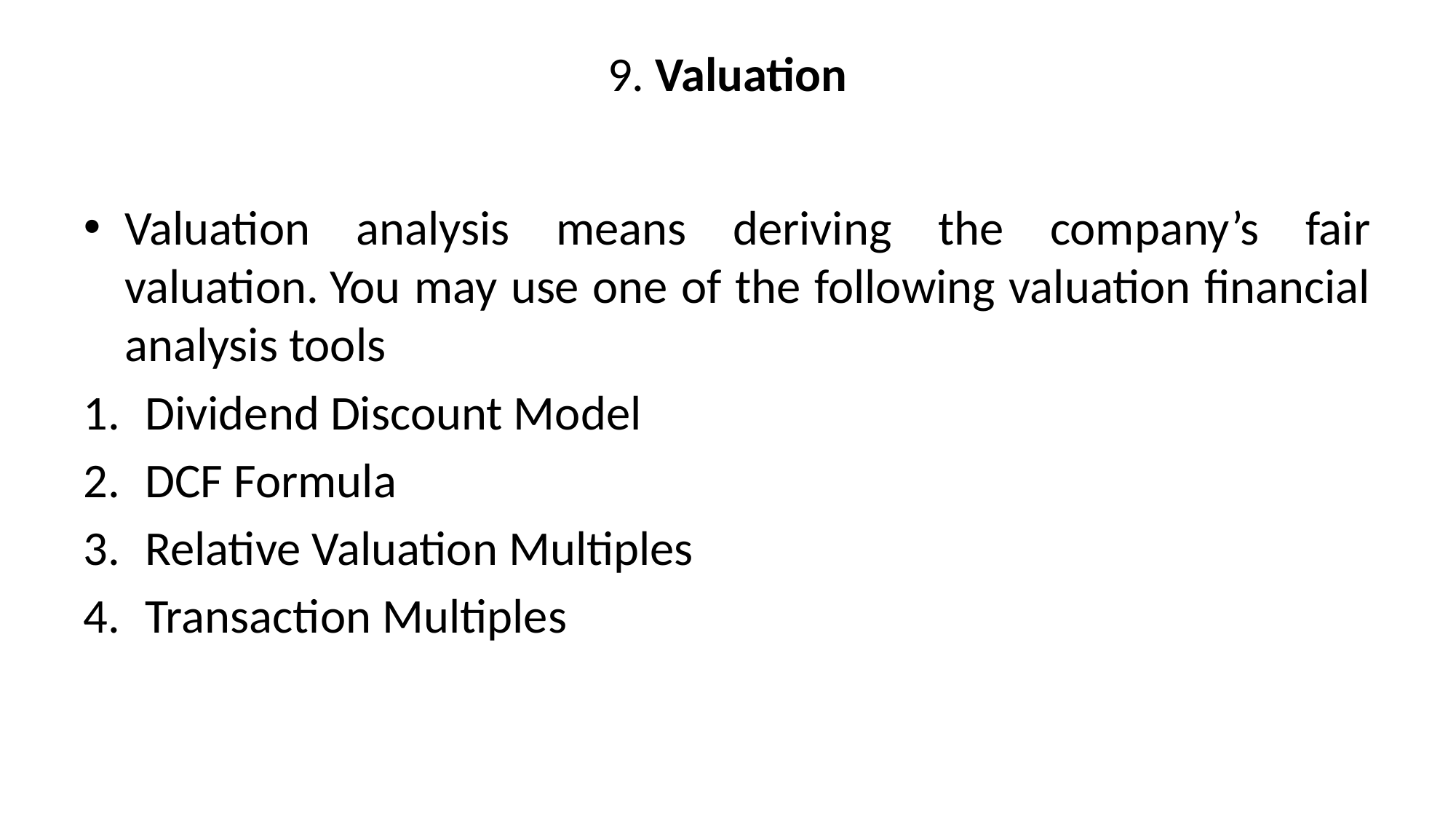

# 9. Valuation
Valuation analysis means deriving the company’s fair valuation. You may use one of the following valuation financial analysis tools
Dividend Discount Model
DCF Formula
Relative Valuation Multiples
Transaction Multiples